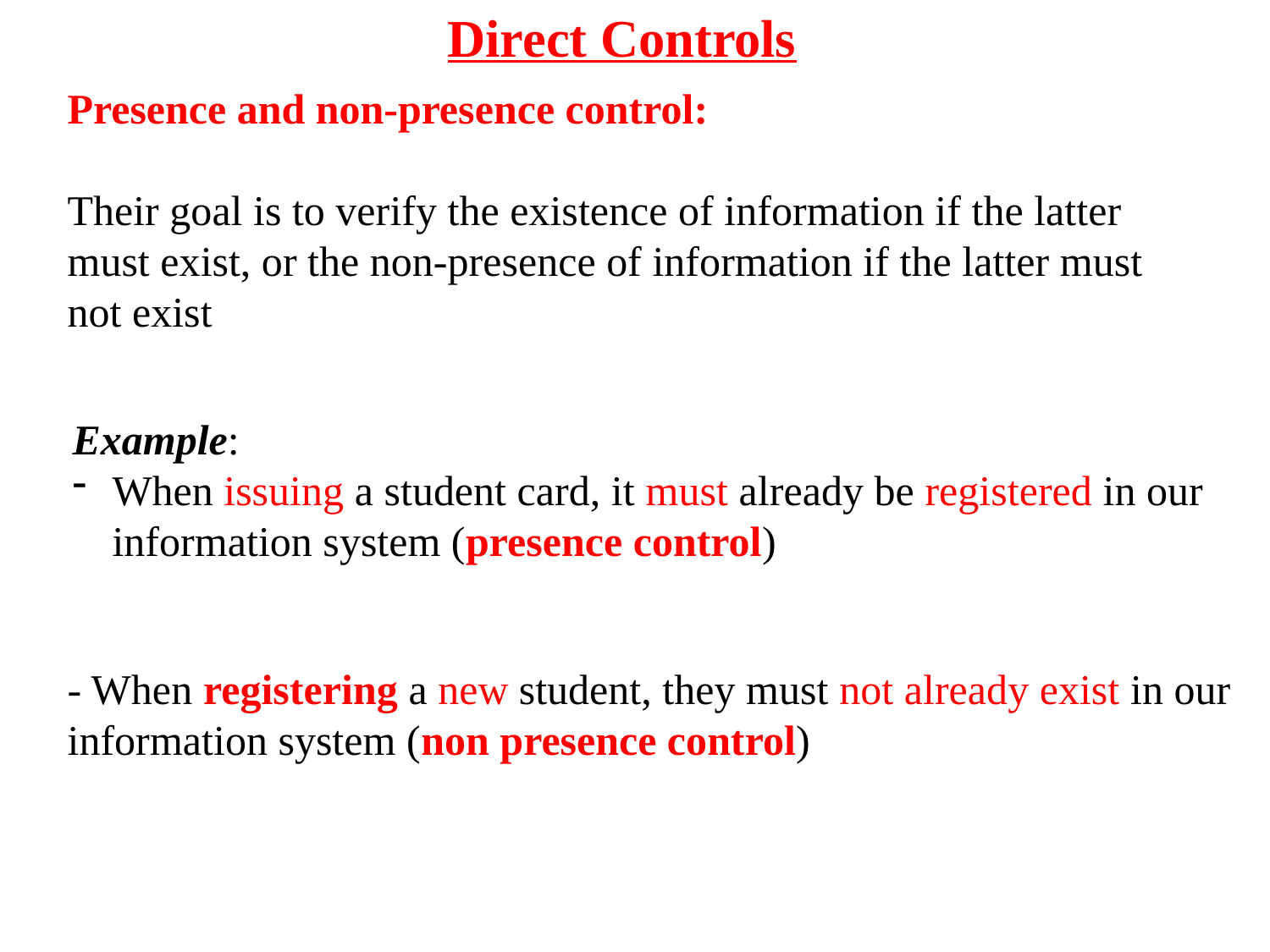

Direct Controls
Presence and non-presence control:

Their goal is to verify the existence of information if the latter must exist, or the non-presence of information if the latter must not exist
Example:
When issuing a student card, it must already be registered in our information system (presence control)
- When registering a new student, they must not already exist in our information system (non presence control)